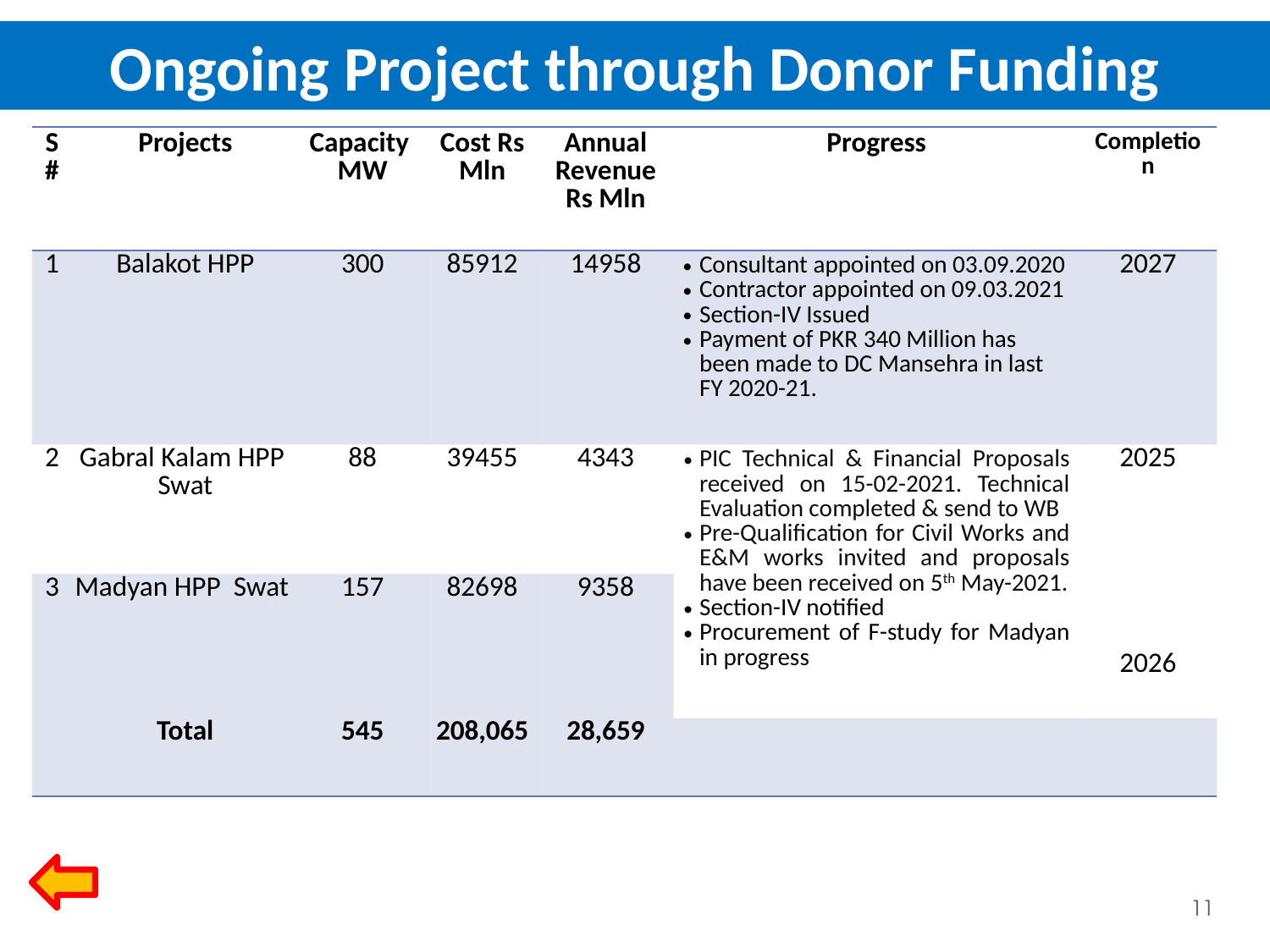

Ongoing Project through Donor Funding
| S# | Projects | Capacity MW | Cost Rs Mln | Annual Revenue Rs Mln | Progress | Completion |
| --- | --- | --- | --- | --- | --- | --- |
| 1 | Balakot HPP | 300 | 85912 | 14958 | Consultant appointed on 03.09.2020 Contractor appointed on 09.03.2021 Section-IV Issued Payment of PKR 340 Million has been made to DC Mansehra in last FY 2020-21. | 2027 |
| 2 | Gabral Kalam HPP Swat | 88 | 39455 | 4343 | PIC Technical & Financial Proposals received on 15-02-2021. Technical Evaluation completed & send to WB Pre-Qualification for Civil Works and E&M works invited and proposals have been received on 5th May-2021. Section-IV notified Procurement of F-study for Madyan in progress | 2025 |
| 3 | Madyan HPP Swat | 157 | 82698 | 9358 |  |  |
|  |  |  |  |  |  | 2026 |
|  | Total | 545 | 208,065 | 28,659 |  |  |

11